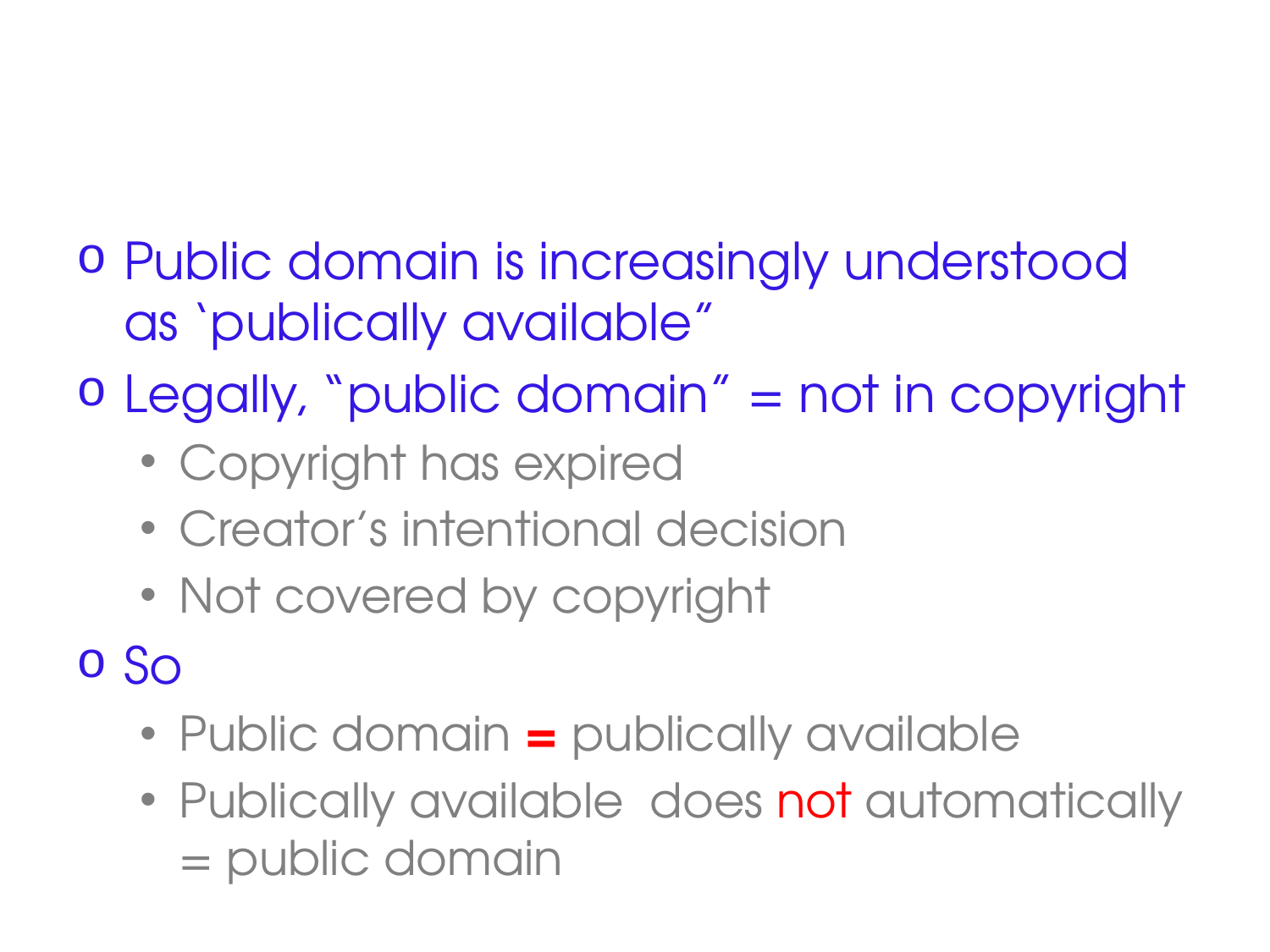

#
Public domain is increasingly understood as ‘publically available”
Legally, “public domain” = not in copyright
Copyright has expired
Creator’s intentional decision
Not covered by copyright
So
Public domain = publically available
Publically available  does not automatically = public domain